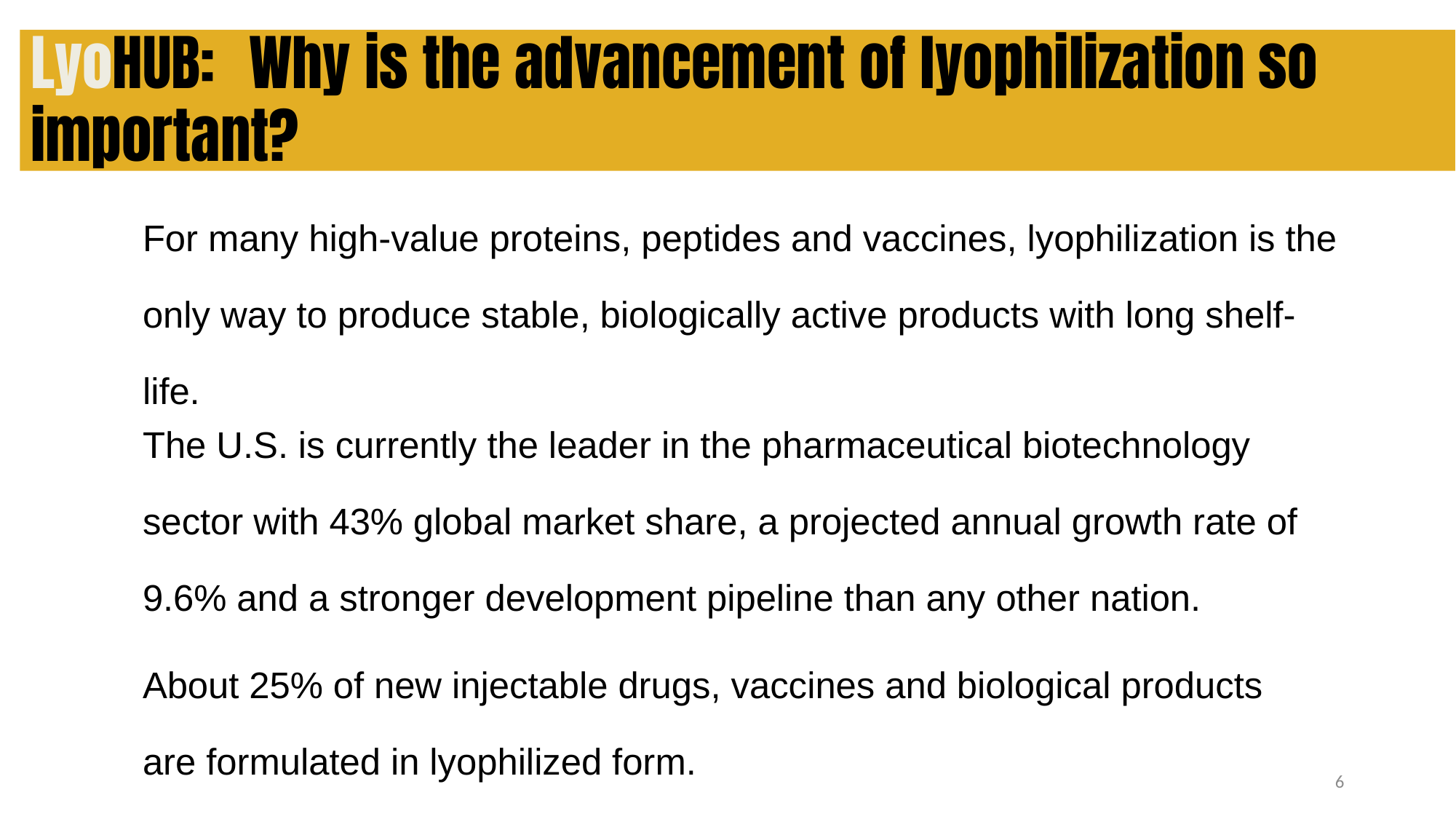

LyoHUB: 	Why is the advancement of lyophilization so important?
For many high­‐value proteins, peptides and vaccines, lyophilization is the only way to produce stable, biologically active products with long shelf-life.
The U.S. is currently the leader in the pharmaceutical biotechnology sector with 43% global market share, a projected annual growth rate of 9.6% and a stronger development pipeline than any other nation.

About 25% of new injectable drugs, vaccines and biological products are formulated in lyophilized form.

6